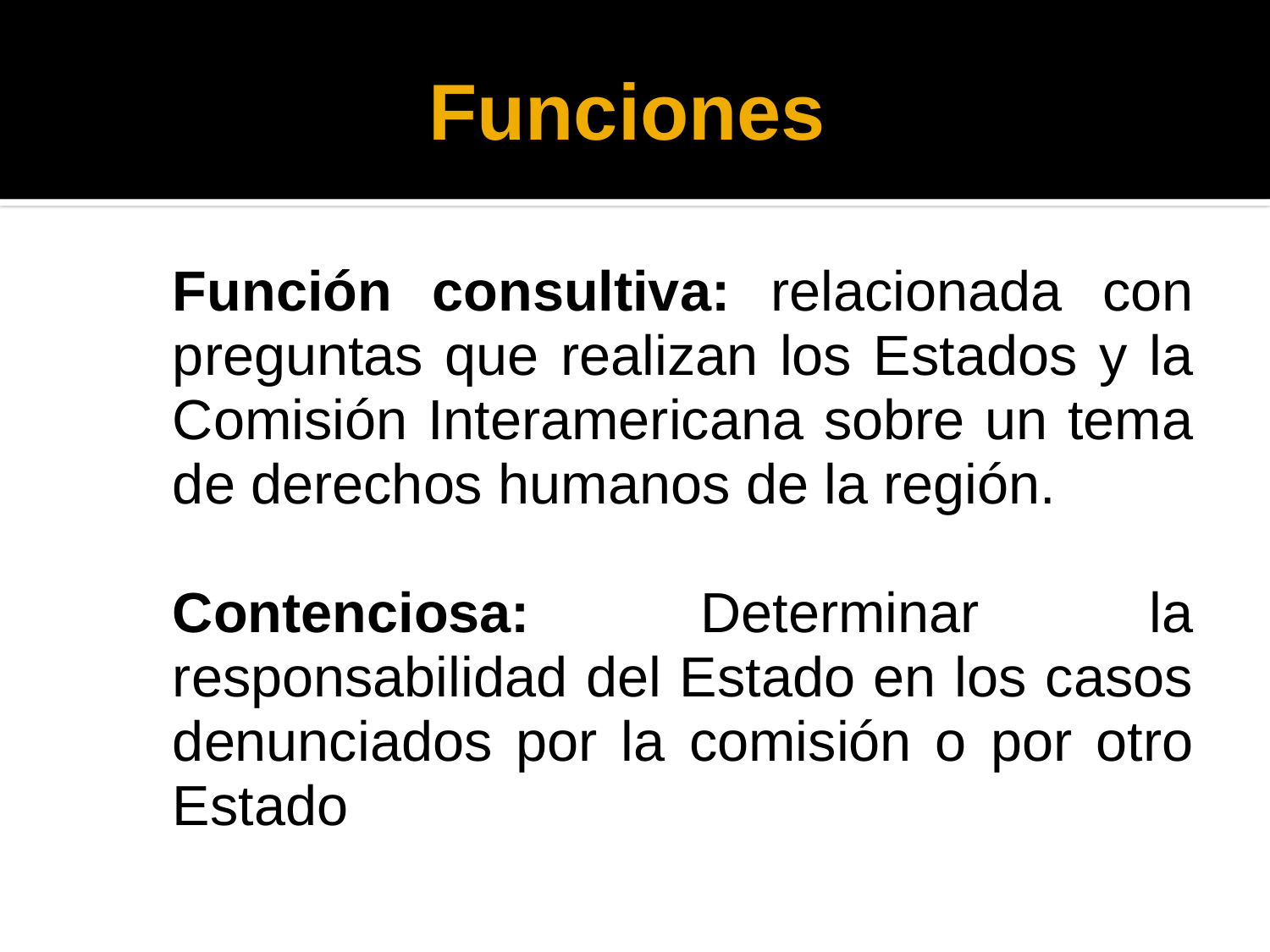

# Funciones
Función consultiva: relacionada con preguntas que realizan los Estados y la Comisión Interamericana sobre un tema de derechos humanos de la región.

Contenciosa: Determinar la responsabilidad del Estado en los casos denunciados por la comisión o por otro Estado